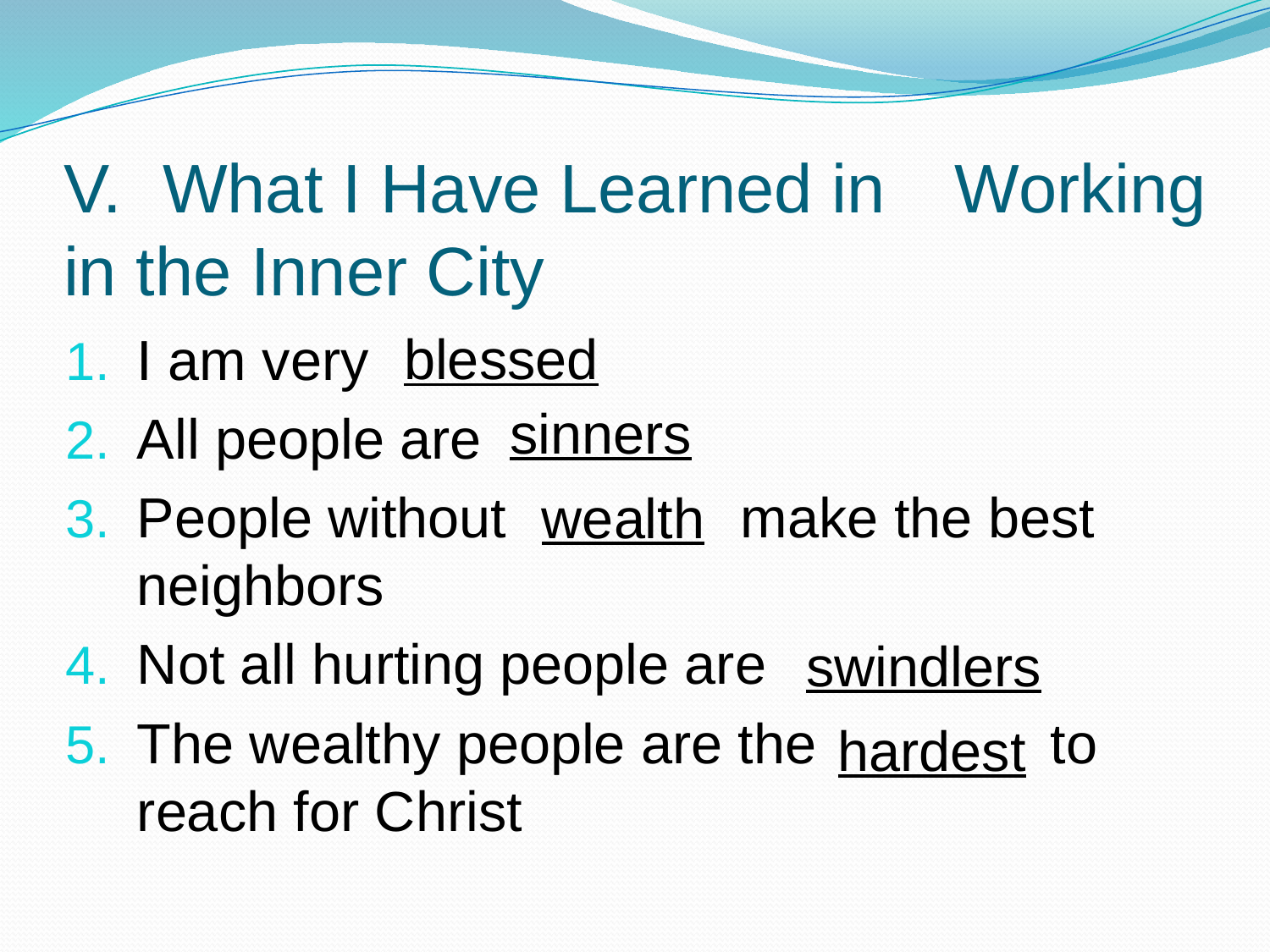

# V.	What I Have Learned in 	Working in the Inner City
I am very
All people are
People without               make the best neighbors
Not all hurting people are
The wealthy people are the               to reach for Christ
blessed
sinners
wealth
swindlers
hardest